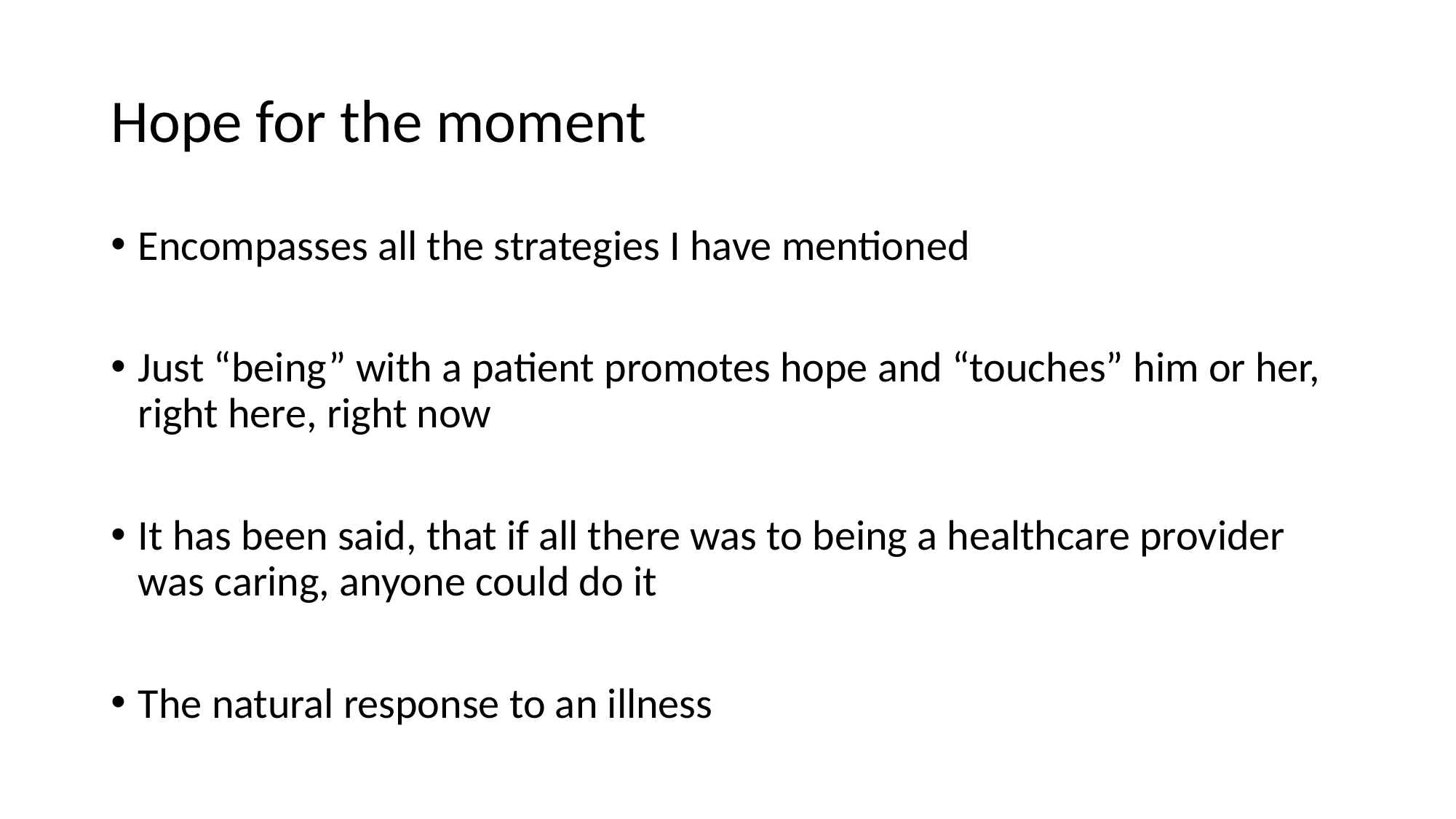

# Hope for the moment
Encompasses all the strategies I have mentioned

Just “being” with a patient promotes hope and “touches” him or her, right here, right now

It has been said, that if all there was to being a healthcare provider was caring, anyone could do it

The natural response to an illness